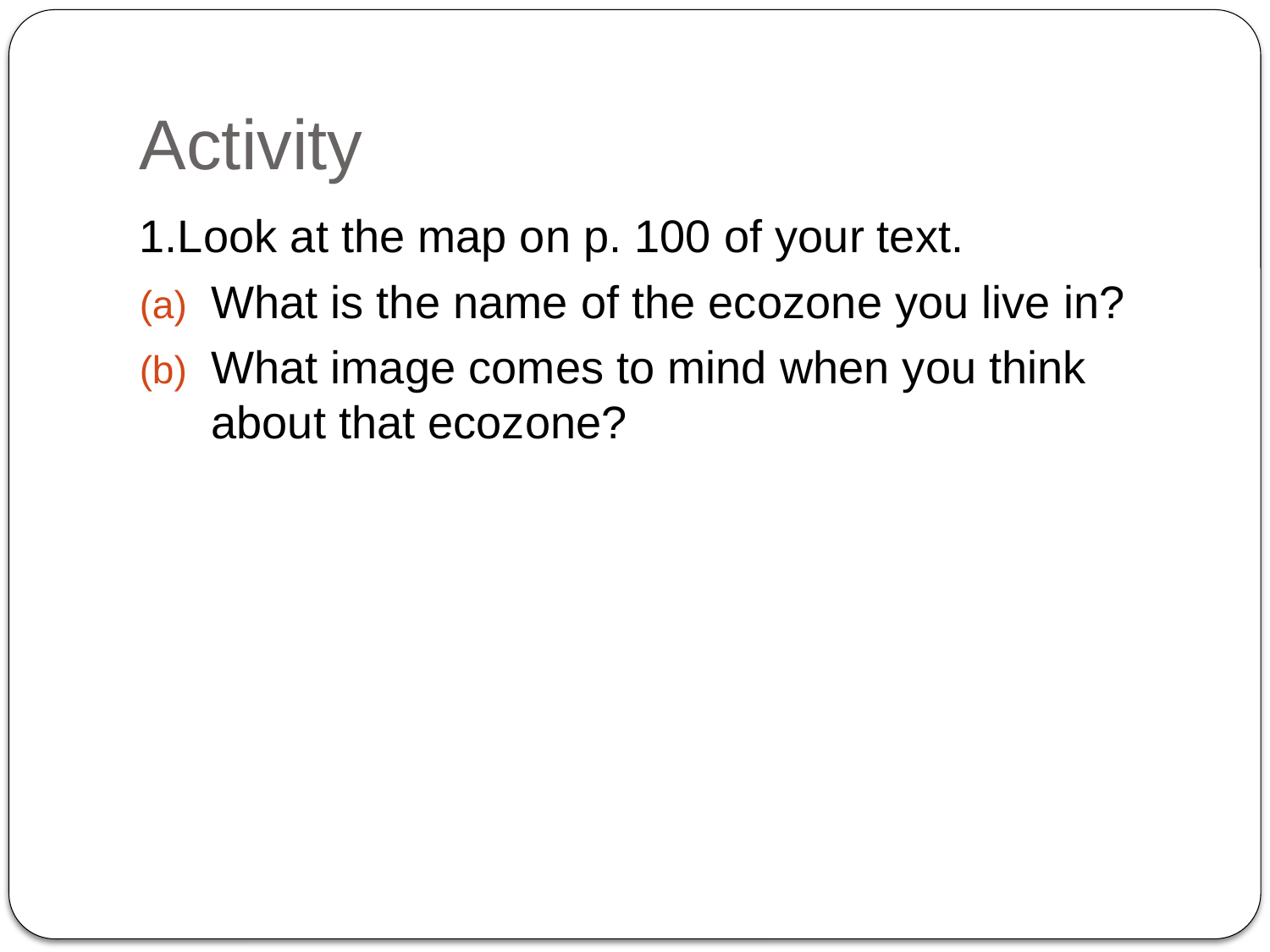

# Activity
1.Look at the map on p. 100 of your text.
What is the name of the ecozone you live in?
What image comes to mind when you think about that ecozone?